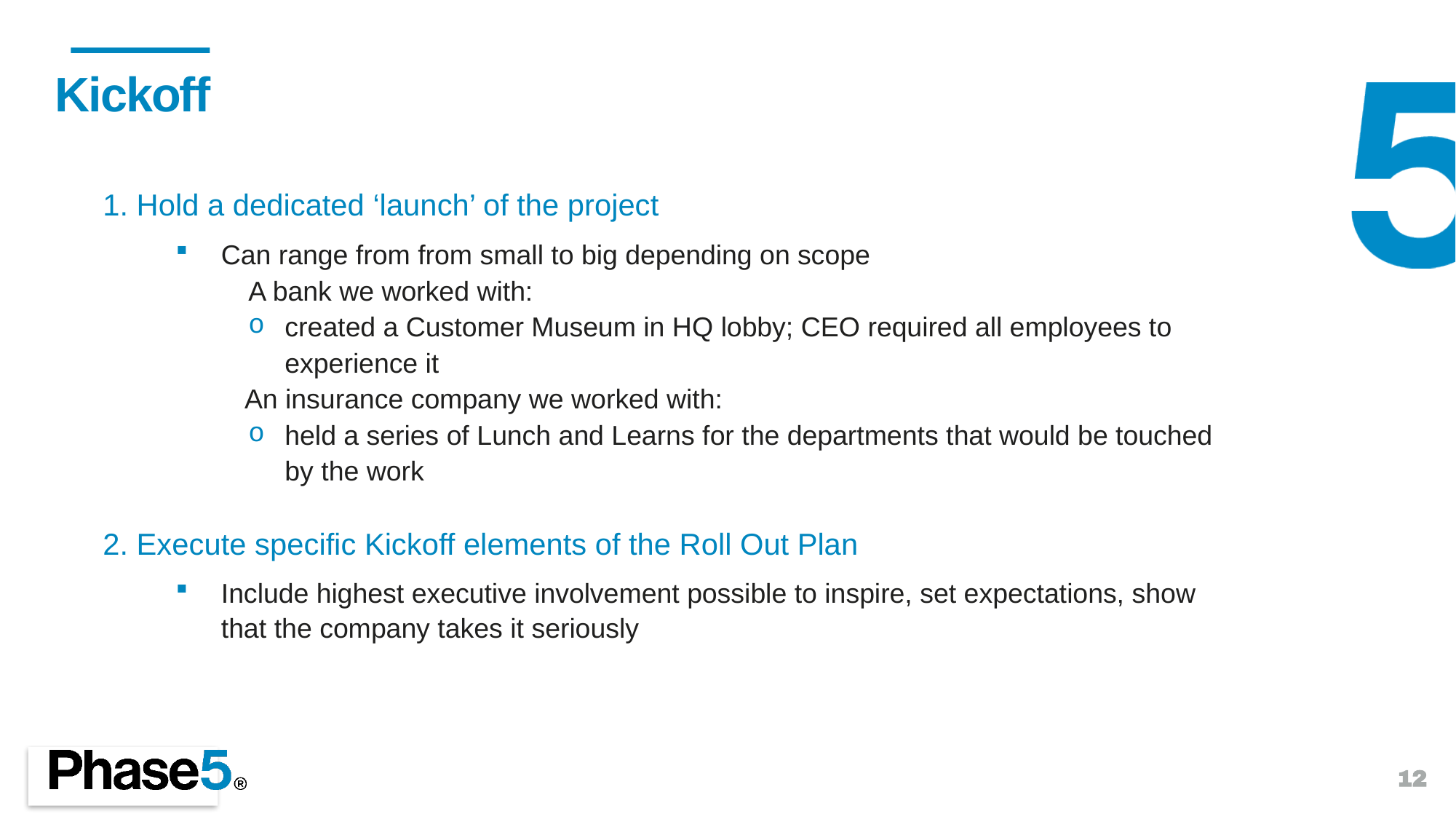

Kickoff
1. Hold a dedicated ‘launch’ of the project
Can range from from small to big depending on scope
A bank we worked with:
created a Customer Museum in HQ lobby; CEO required all employees to experience it
         An insurance company we worked with:
held a series of Lunch and Learns for the departments that would be touched by the work

2. Execute specific Kickoff elements of the Roll Out Plan
Include highest executive involvement possible to inspire, set expectations, show that the company takes it seriously

12